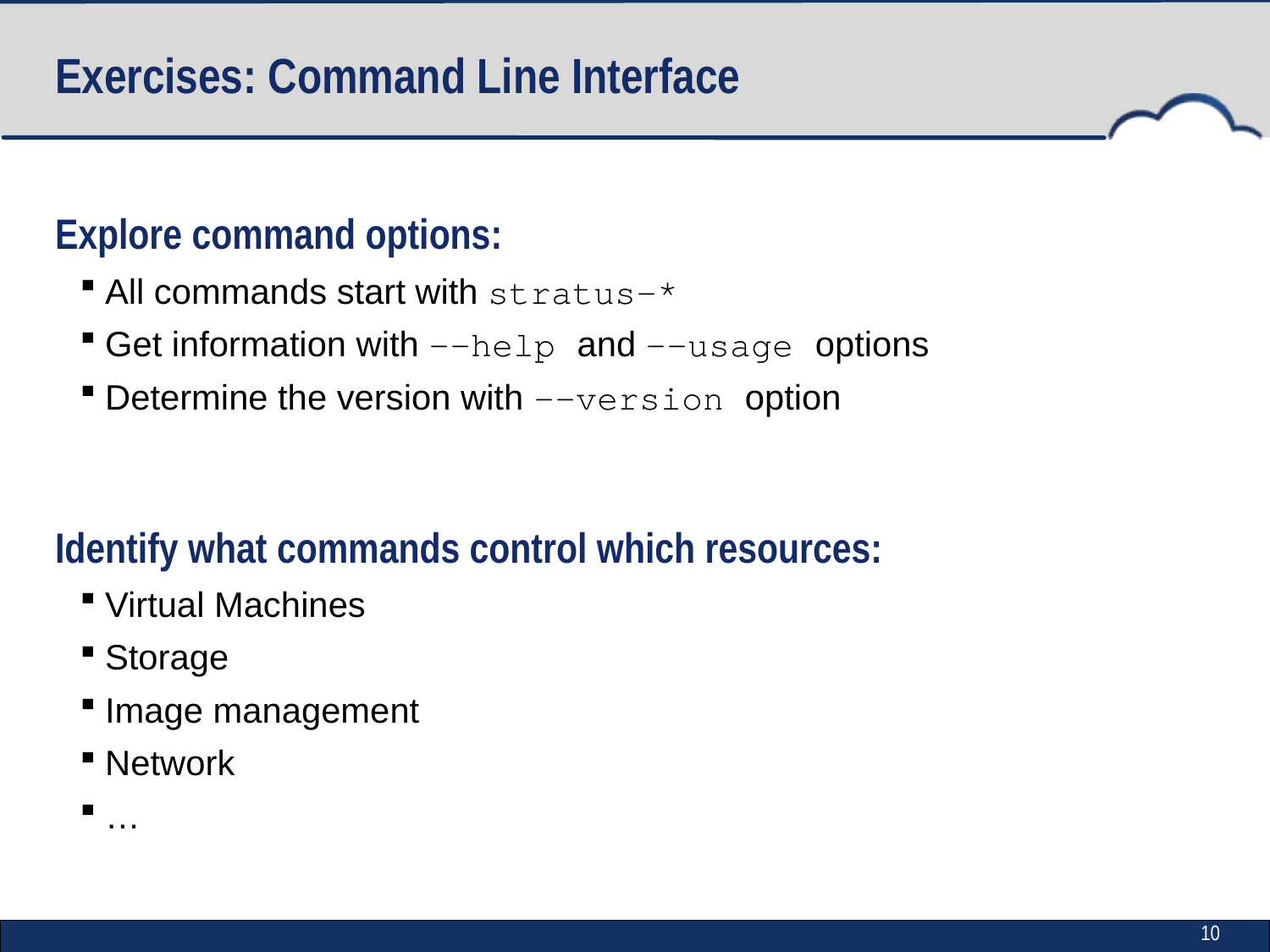

# Exercises: Command Line Interface
Explore command options:
All commands start with stratus-*
Get information with --help and --usage options
Determine the version with --version option

Identify what commands control which resources:
Virtual Machines
Storage
Image management
Network
…